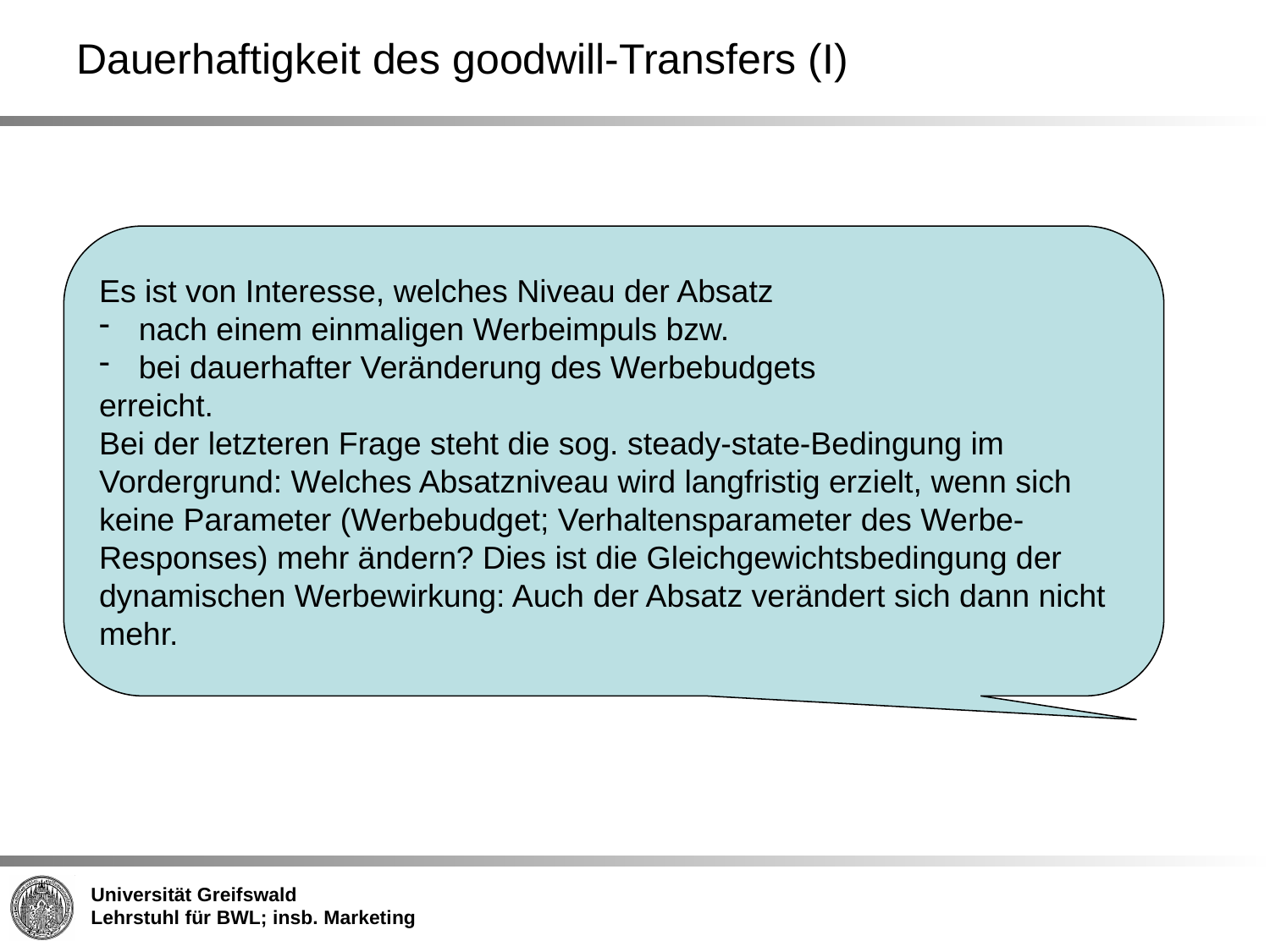

Dauerhaftigkeit des goodwill-Transfers (I)
Es ist von Interesse, welches Niveau der Absatz
nach einem einmaligen Werbeimpuls bzw.
bei dauerhafter Veränderung des Werbebudgets
erreicht.
Bei der letzteren Frage steht die sog. steady-state-Bedingung im Vordergrund: Welches Absatzniveau wird langfristig erzielt, wenn sich keine Parameter (Werbebudget; Verhaltensparameter des Werbe-Responses) mehr ändern? Dies ist die Gleichgewichtsbedingung der dynamischen Werbewirkung: Auch der Absatz verändert sich dann nicht mehr.